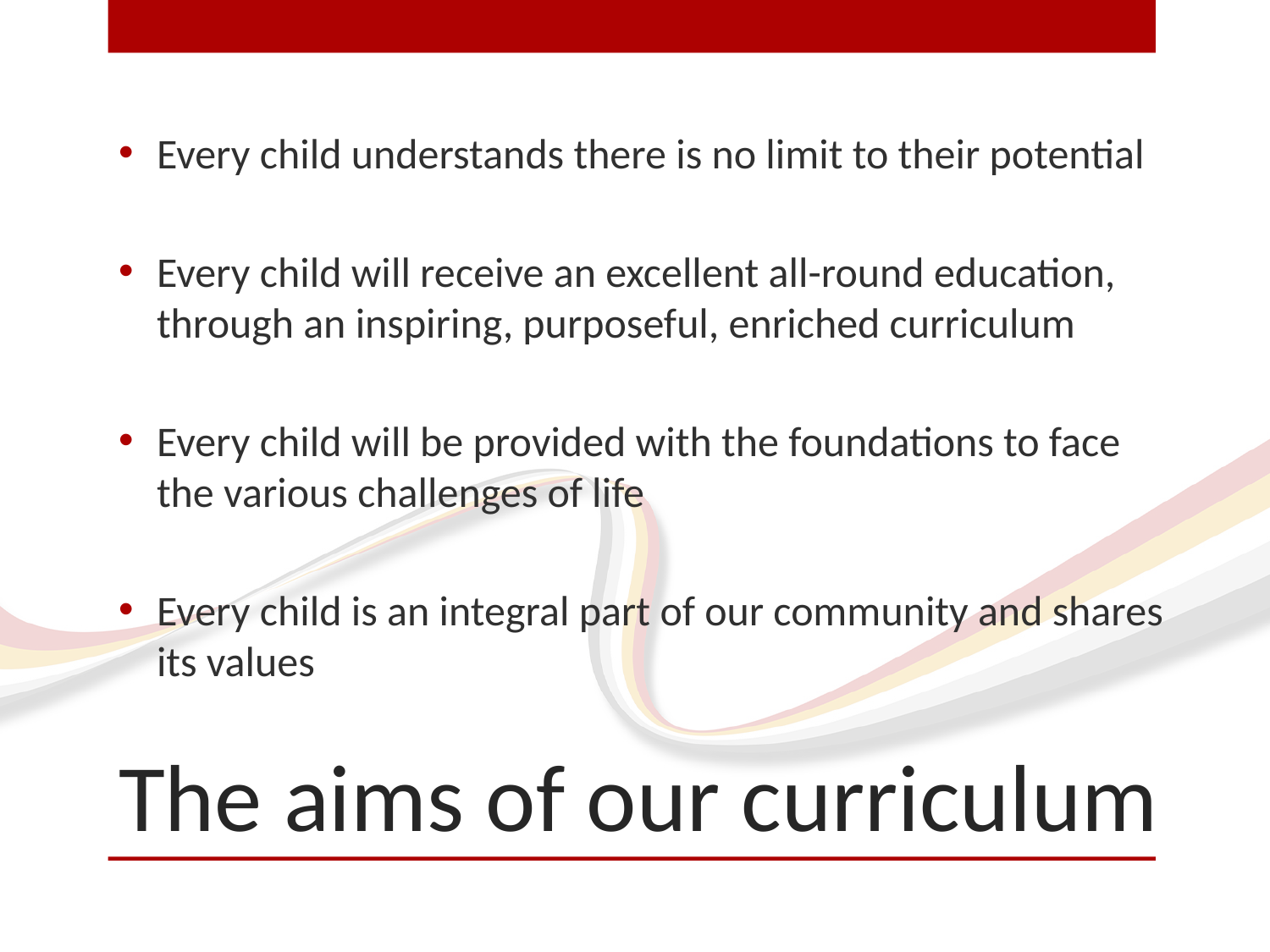

Every child understands there is no limit to their potential

Every child will receive an excellent all-round education, through an inspiring, purposeful, enriched curriculum

Every child will be provided with the foundations to face the various challenges of life

Every child is an integral part of our community and shares its values
# The aims of our curriculum